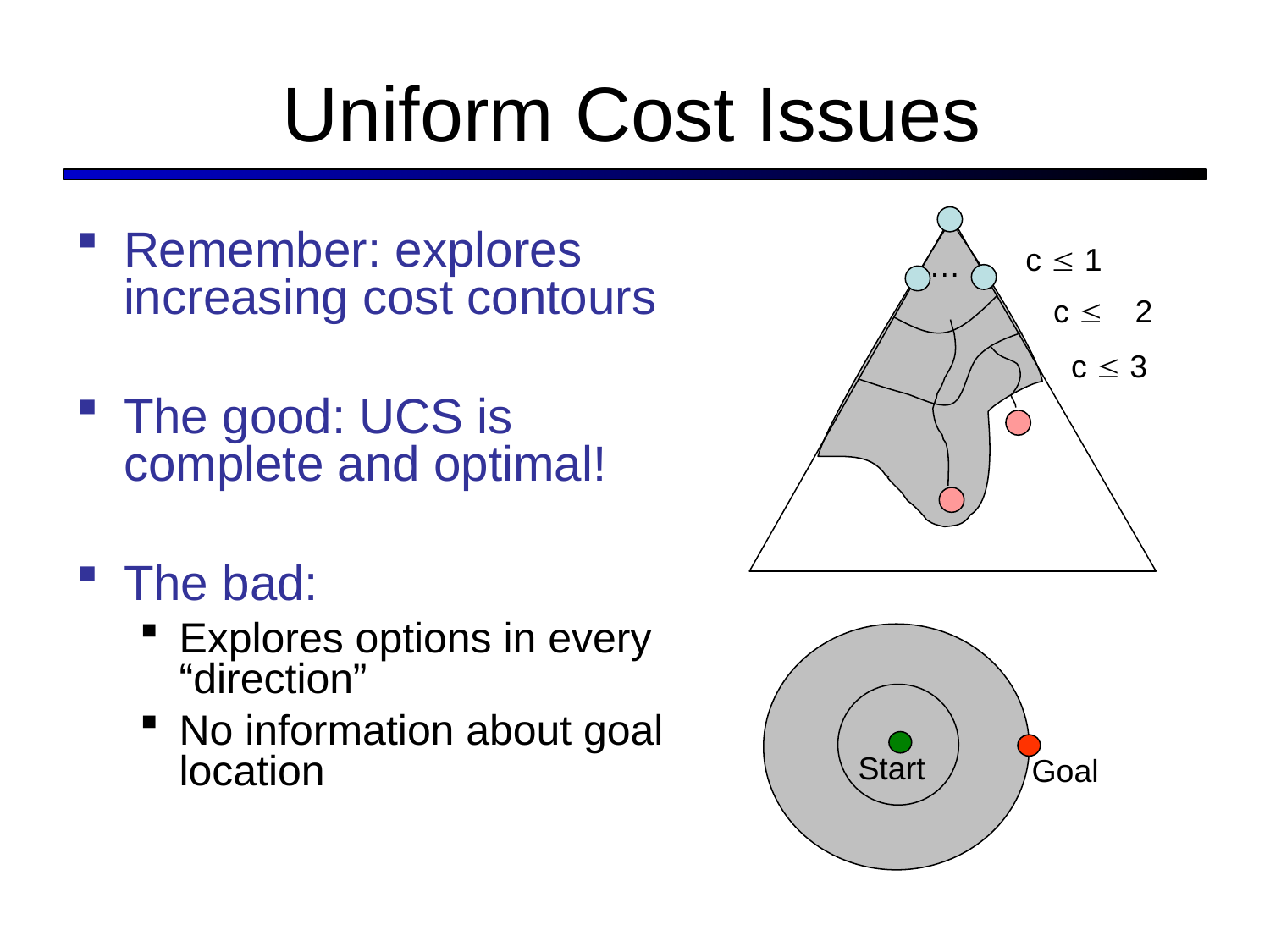

# Uniform Cost Issues

Remember: explores increasing cost contours

The good: UCS is complete and optimal!

The bad:
Explores options in every “direction”
No information about goal location
c ≤ 1
…

c ≤  2

c ≤ 3

Start
Goal